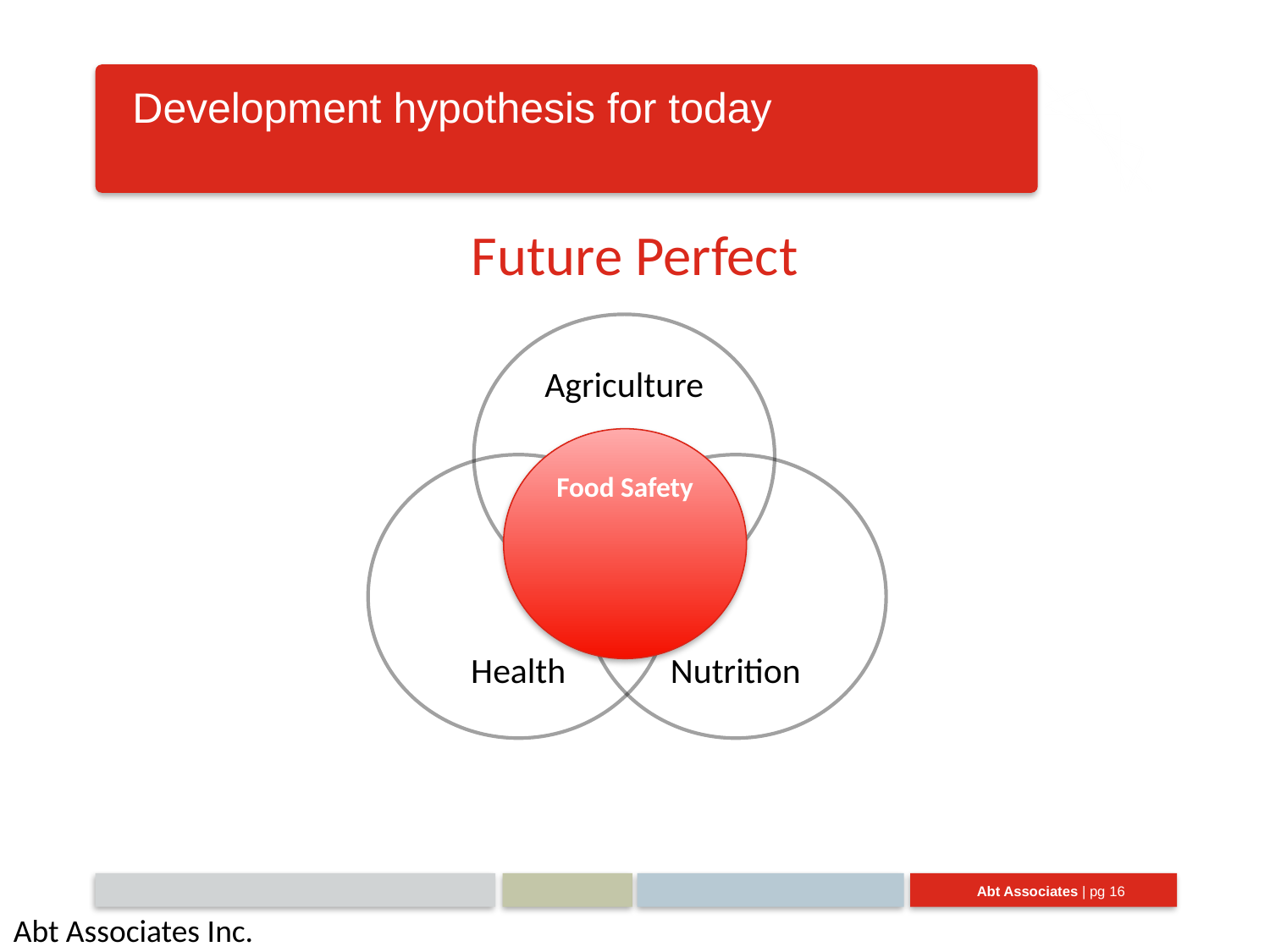

Development hypothesis for today
Future Perfect
Agriculture
Food Safety
Health
Nutrition
Abt Associates Inc.